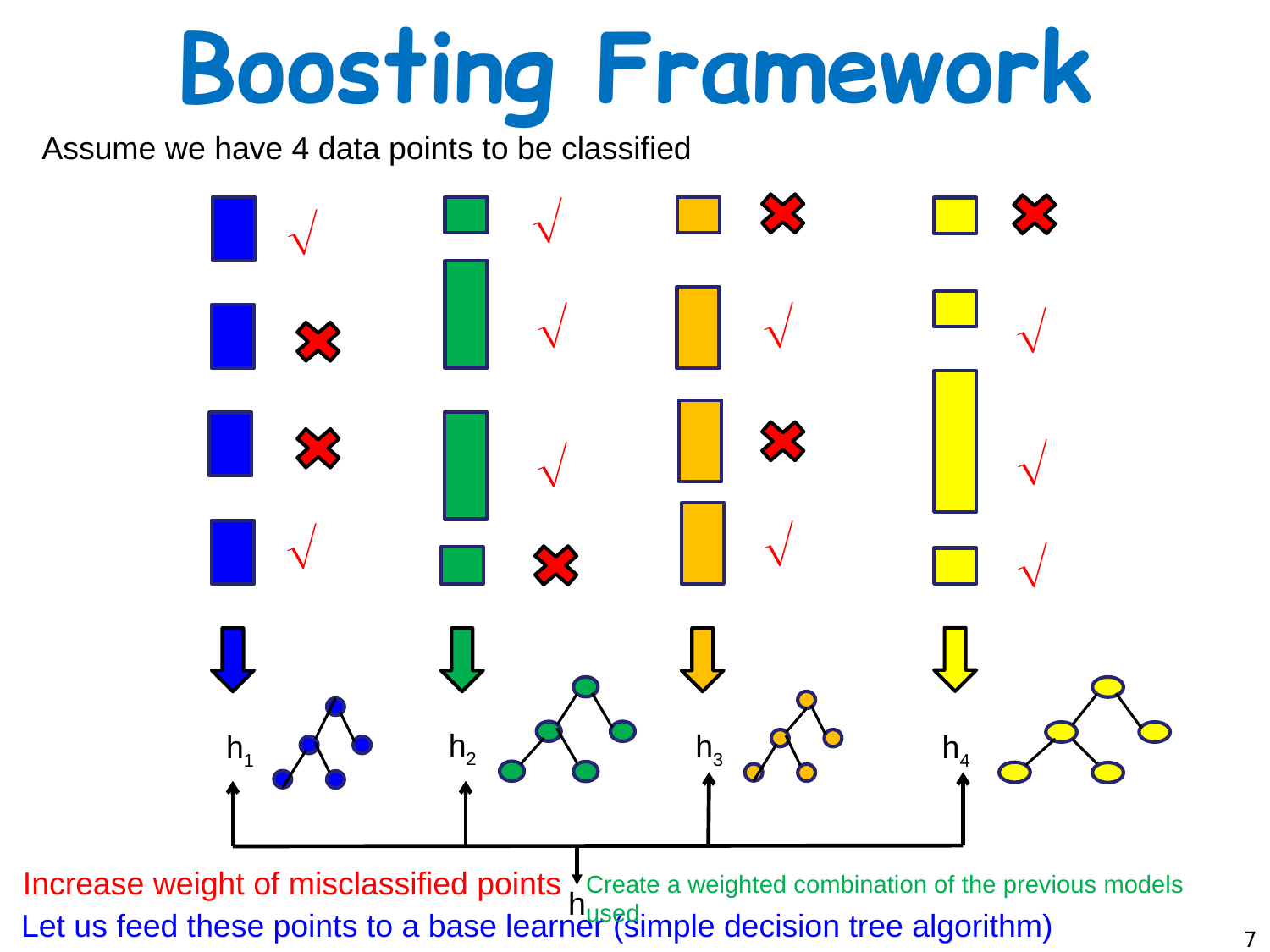

# Boosting Framework
Assume we have 4 data points to be classified
√

√

√
√

√

√
√

√
√

√

h2
h3
h1
h4
Increase weight of misclassified points
Create a weighted combination of the previous models used
h
Let us feed these points to a base learner (simple decision tree algorithm)
7